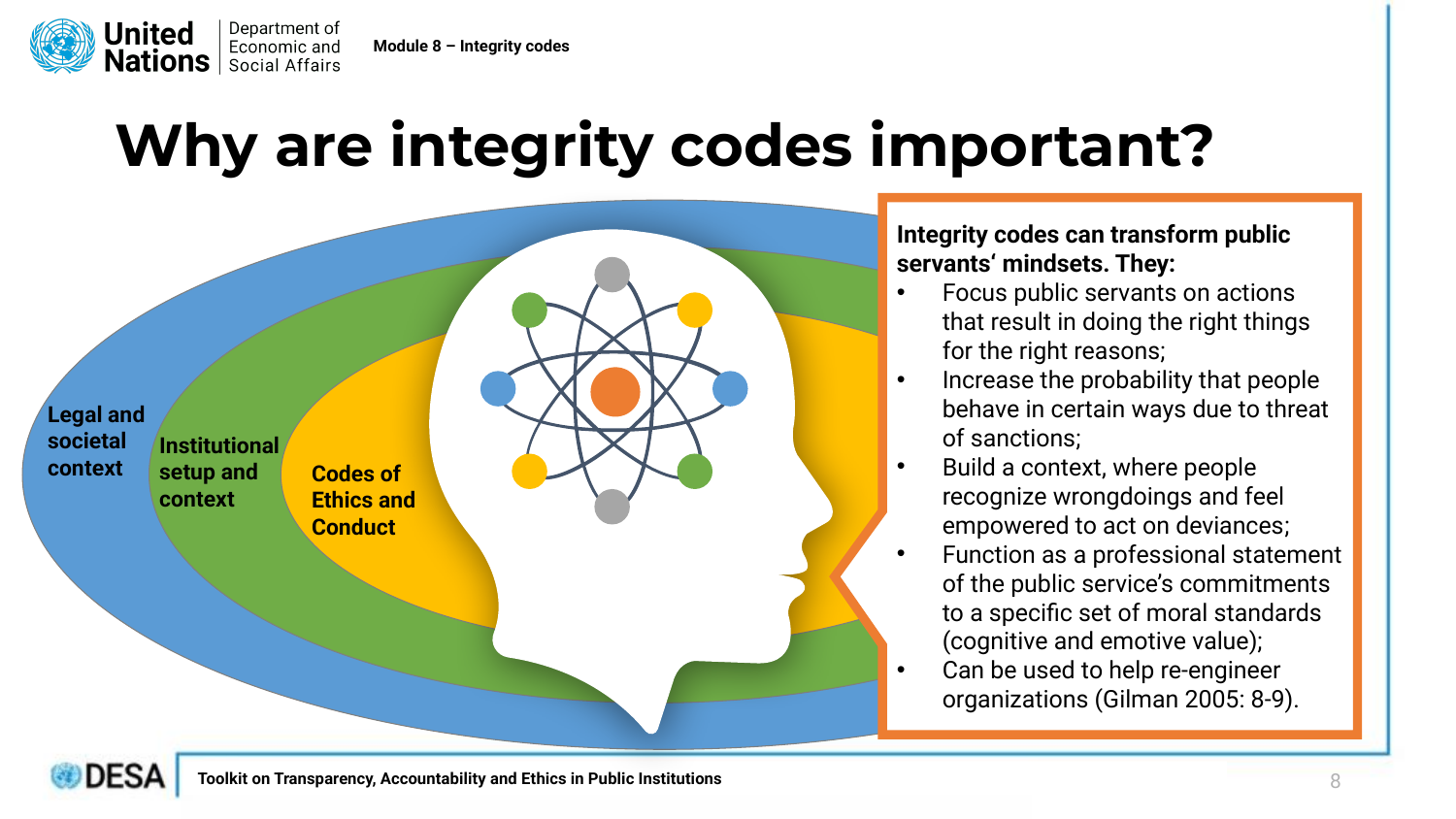

Module 8 – Integrity codes
# Why are integrity codes important?
Integrity codes can transform public servants‘ mindsets. They:
Focus public servants on actions that result in doing the right things for the right reasons;
Increase the probability that people behave in certain ways due to threat of sanctions;
Build a context, where people recognize wrongdoings and feel empowered to act on deviances;
Function as a professional statement of the public service’s commitments to a specific set of moral standards (cognitive and emotive value);
Can be used to help re-engineer organizations (Gilman 2005: 8-9).

Legal and societal context
Institutional setup and context
Codes of Ethics and Conduct

8